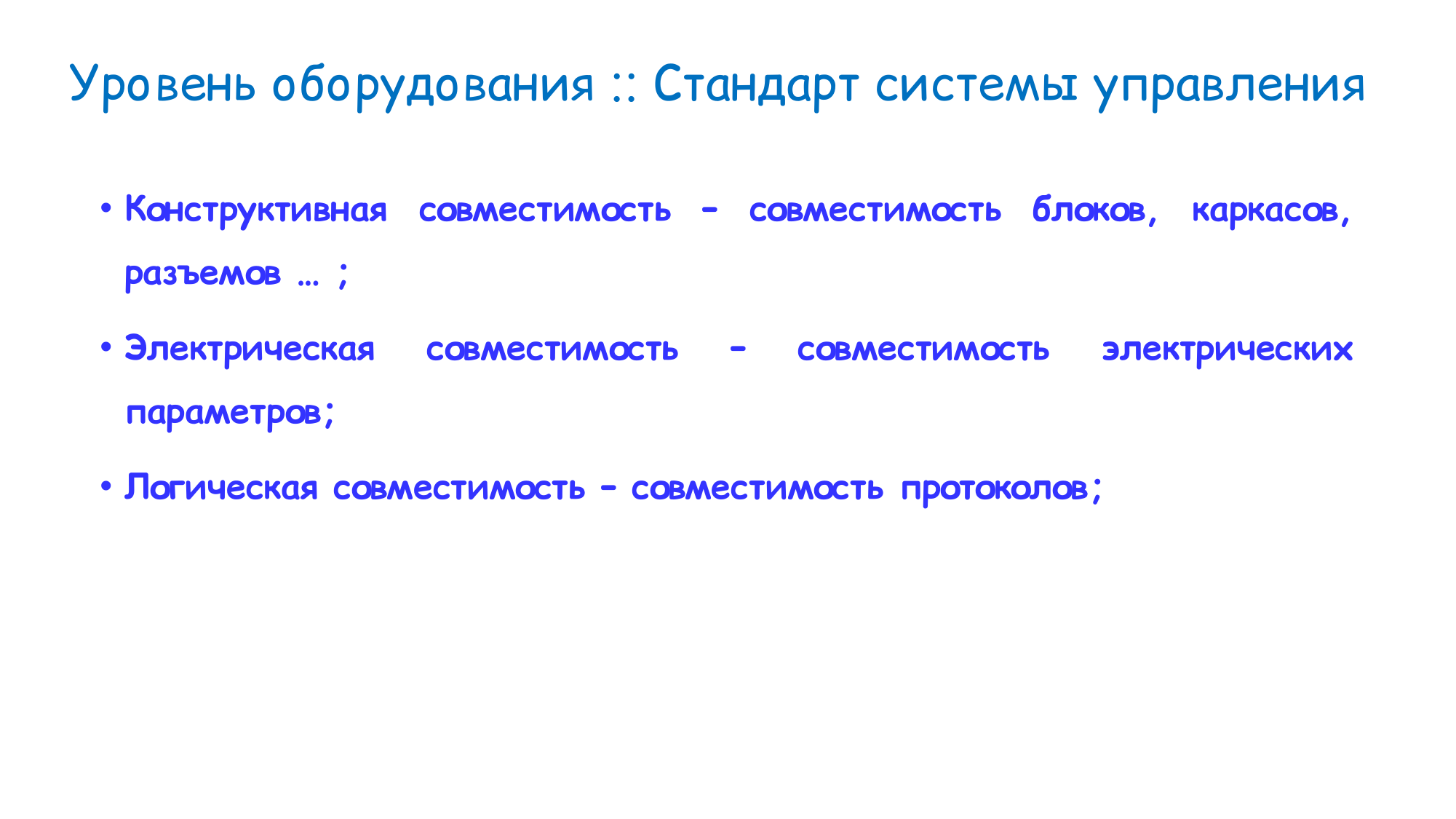

# Уровень оборудования :: Стандарт системы управления
Конструктивная совместимость – совместимость блоков, каркасов, разъемов … ;
Электрическая совместимость – совместимость электрических параметров;
Логическая совместимость – совместимость протоколов;